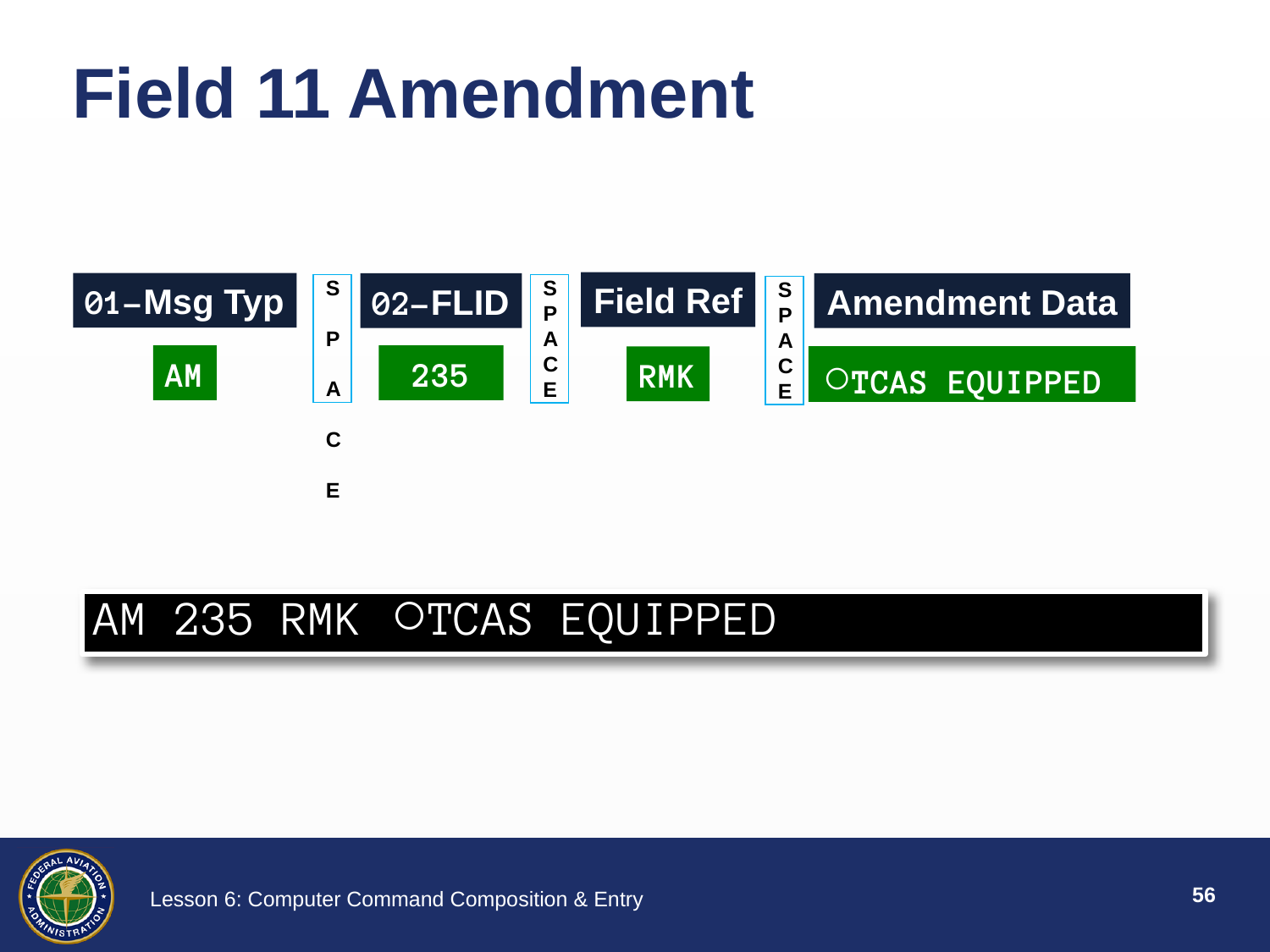

# Field 11 Amendment
Field Ref
RMK
SPACE
01-Msg Typ
AM
Amendment Data
○TCAS EQUIPPED
02-FLID
235
S  P A C E
SPACE
AM 235 RMK ○TCAS EQUIPPED